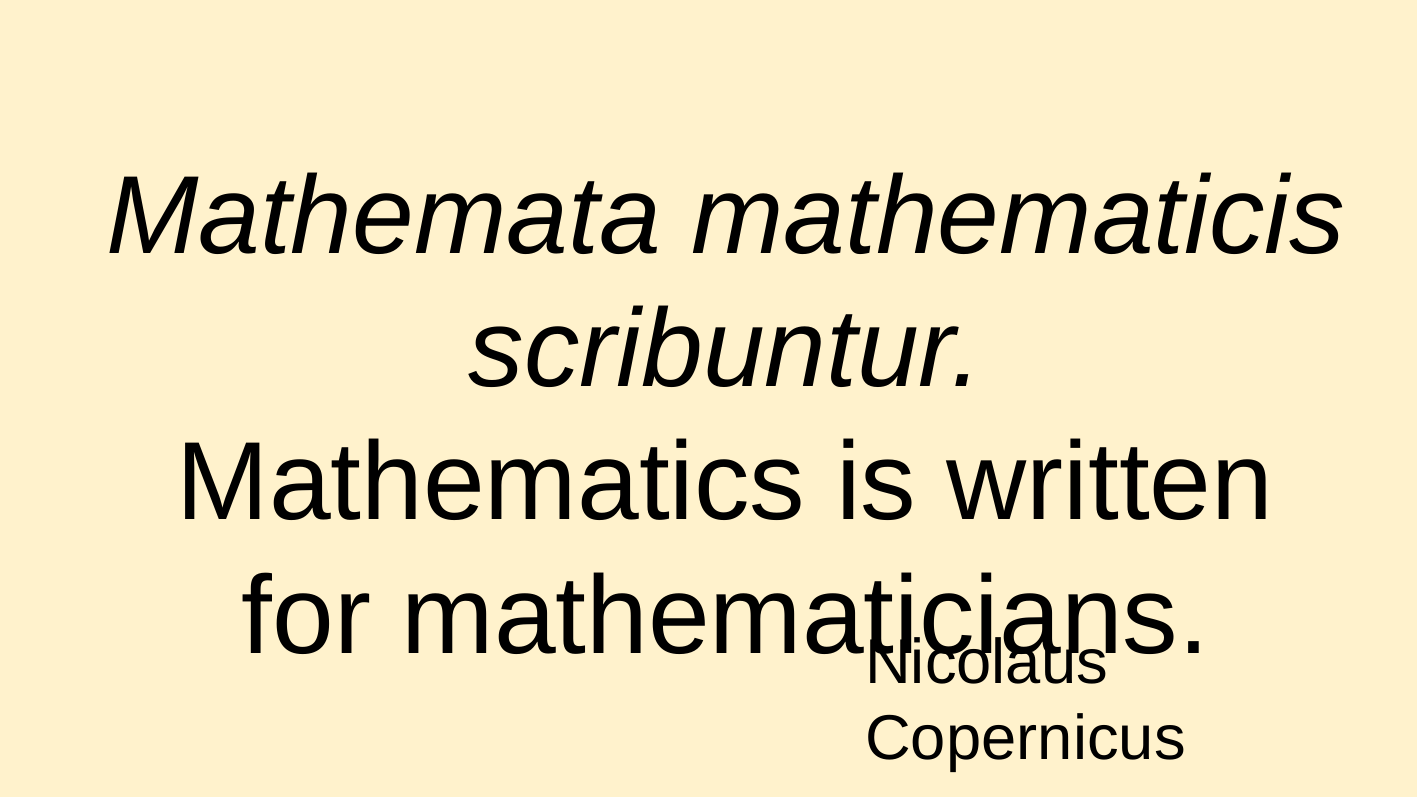

Mathemata mathematicis scribuntur.
Mathematics is written for mathematicians.
Nicolaus Copernicus